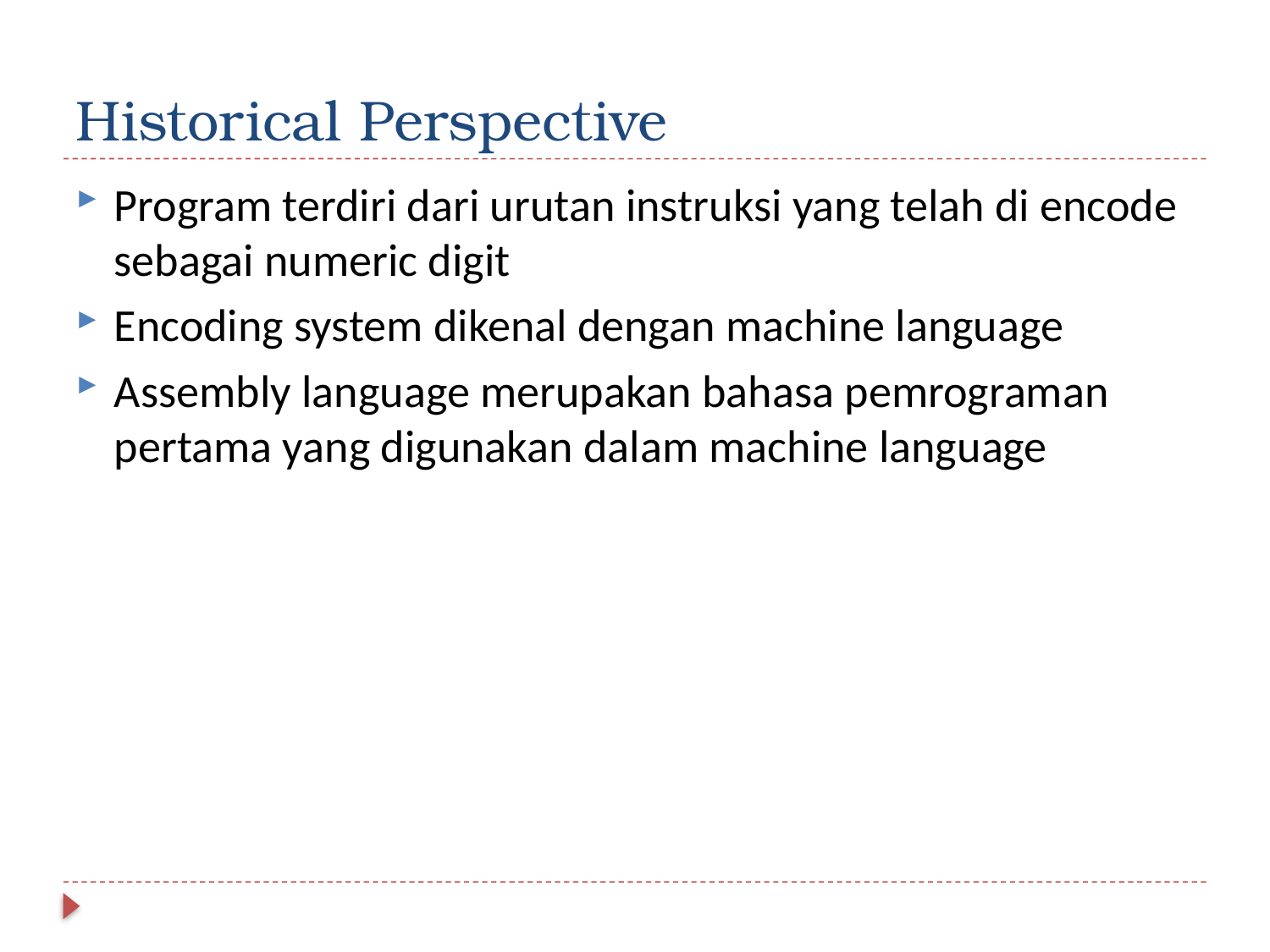

# Historical Perspective
Program terdiri dari urutan instruksi yang telah di encode sebagai numeric digit
Encoding system dikenal dengan machine language
Assembly language merupakan bahasa pemrograman pertama yang digunakan dalam machine language